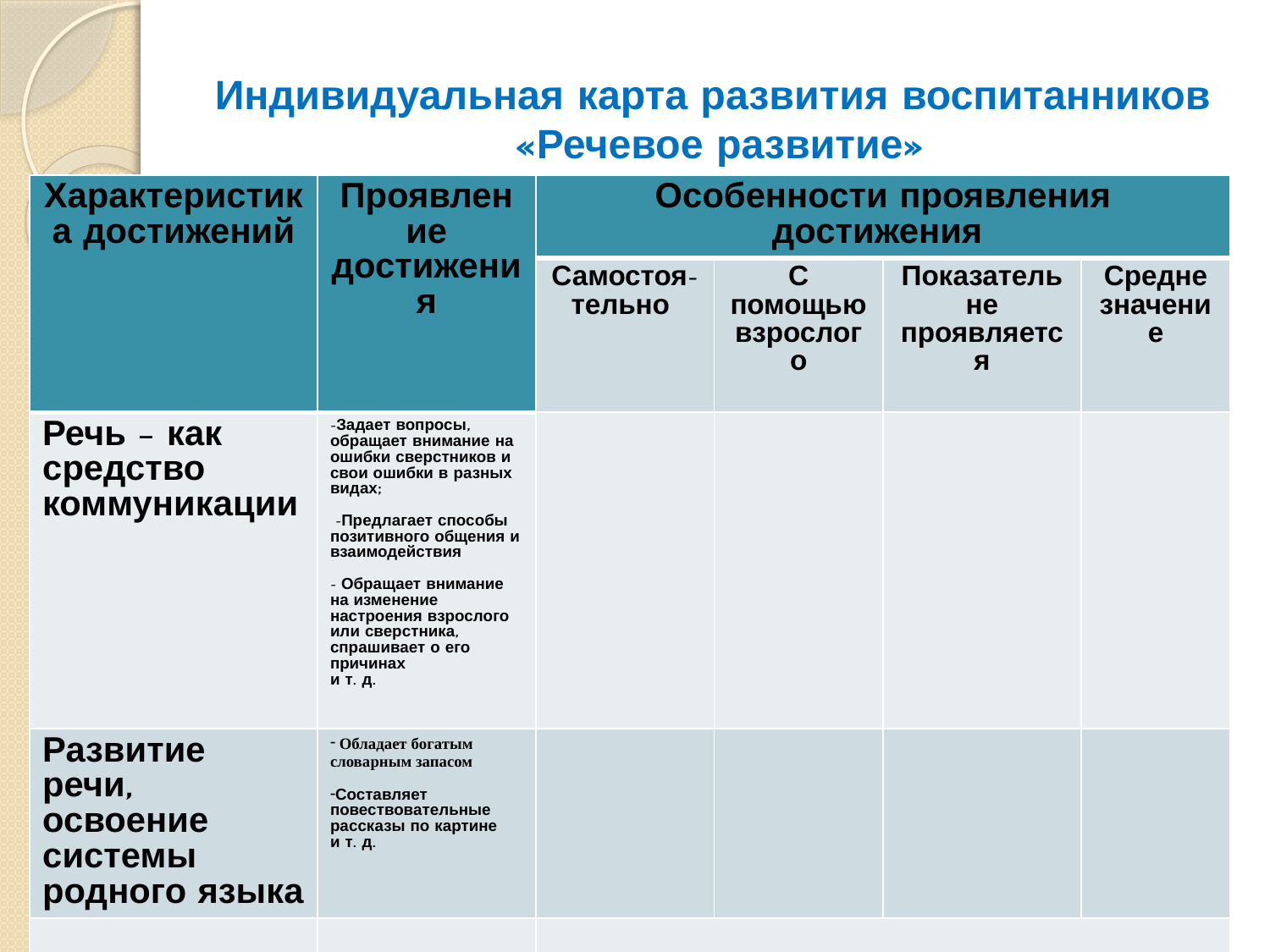

# Индивидуальная карта развития воспитанников «Речевое развитие»
| Характеристика достижений | Проявление достижения | Особенности проявления достижения |  |  |  |
| --- | --- | --- | --- | --- | --- |
|  |  | Самостоя- тельно | С помощью взрослого | Показатель не проявляется | Средне значение |
| Речь – как средство коммуникации | -Задает вопросы, обращает внимание на ошибки сверстников и свои ошибки в разных видах;   -Предлагает способы позитивного общения и взаимодействия - Обращает внимание на изменение настроения взрослого или сверстника, спрашивает о его причинах и т. д. |  |  |  |  |
| Развитие речи, освоение системы родного языка | Обладает богатым словарным запасом Составляет повествовательные рассказы по картине и т. д. |  |  |  |  |
|  |  |  |  |  |  |